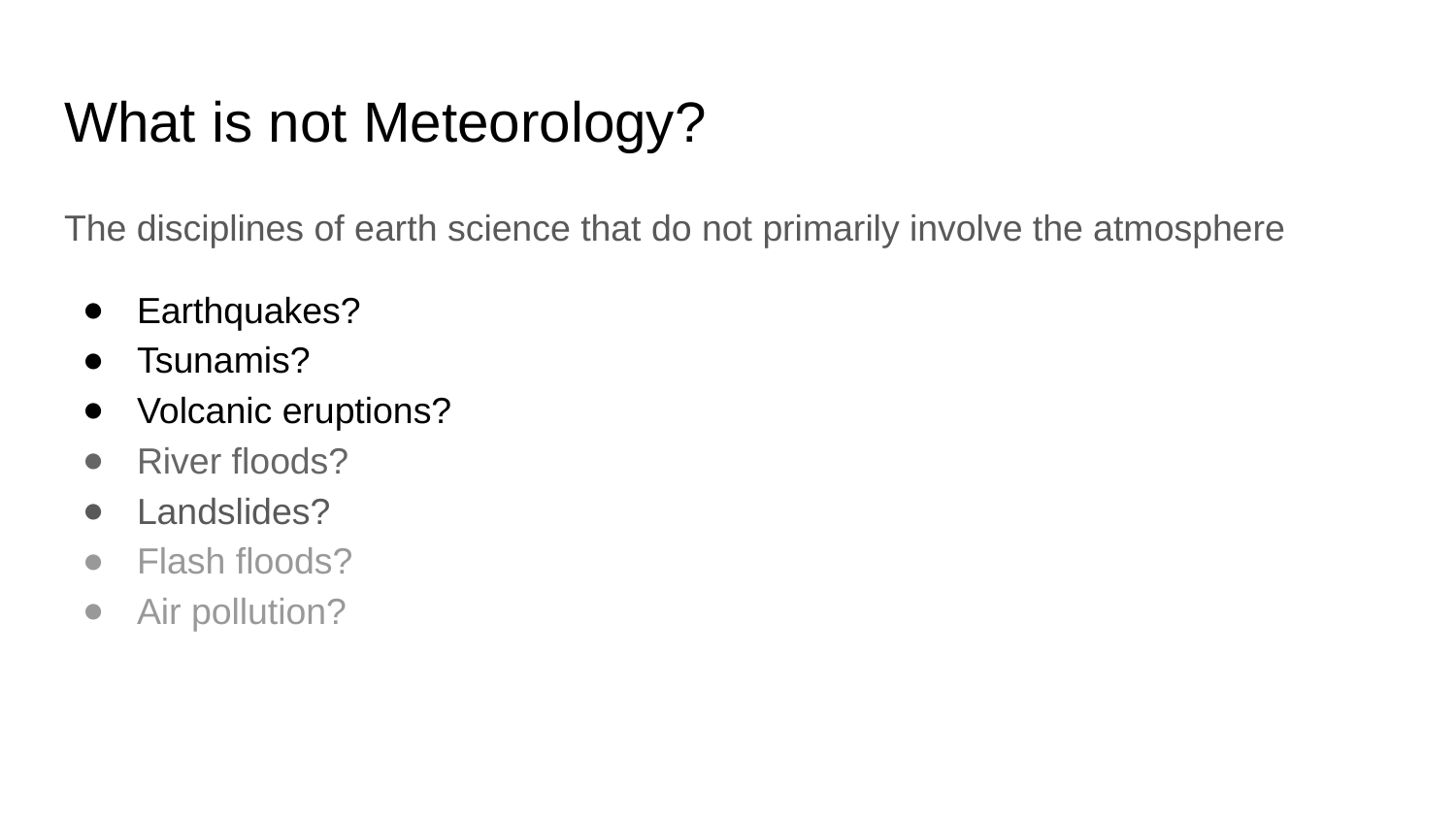

# What is not Meteorology?
The disciplines of earth science that do not primarily involve the atmosphere
Earthquakes?
Tsunamis?
Volcanic eruptions?
River floods?
Landslides?
Flash floods?
Air pollution?